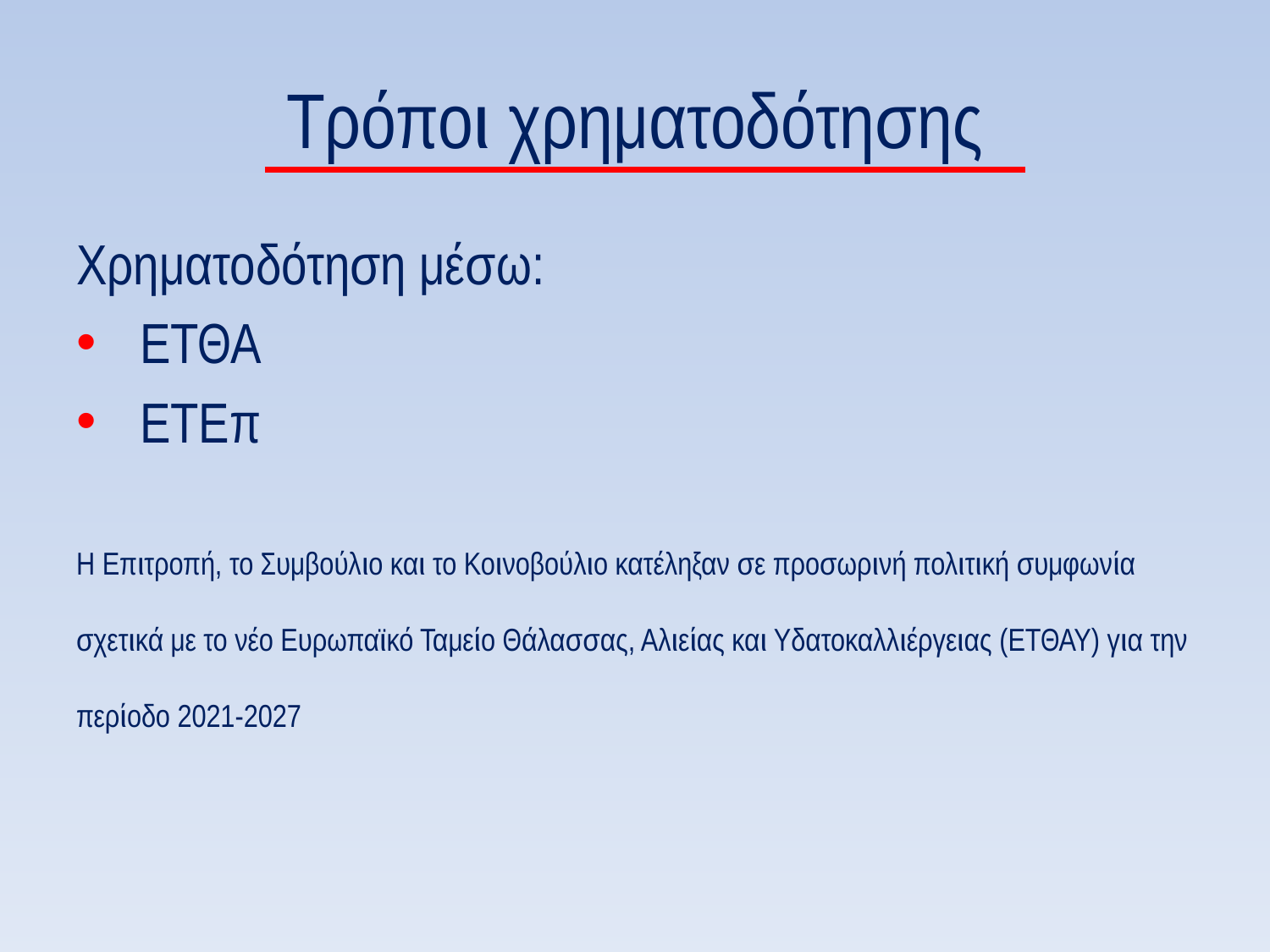

Τρόποι χρηματοδότησης
Χρηματοδότηση μέσω:
ΕΤΘΑ
ΕΤΕπ

Η Επιτροπή, το Συμβούλιο και το Κοινοβούλιο κατέληξαν σε προσωρινή πολιτική συμφωνία σχετικά με το νέο Ευρωπαϊκό Ταμείο Θάλασσας, Αλιείας και Υδατοκαλλιέργειας (ΕΤΘΑΥ) για την περίοδο 2021-2027